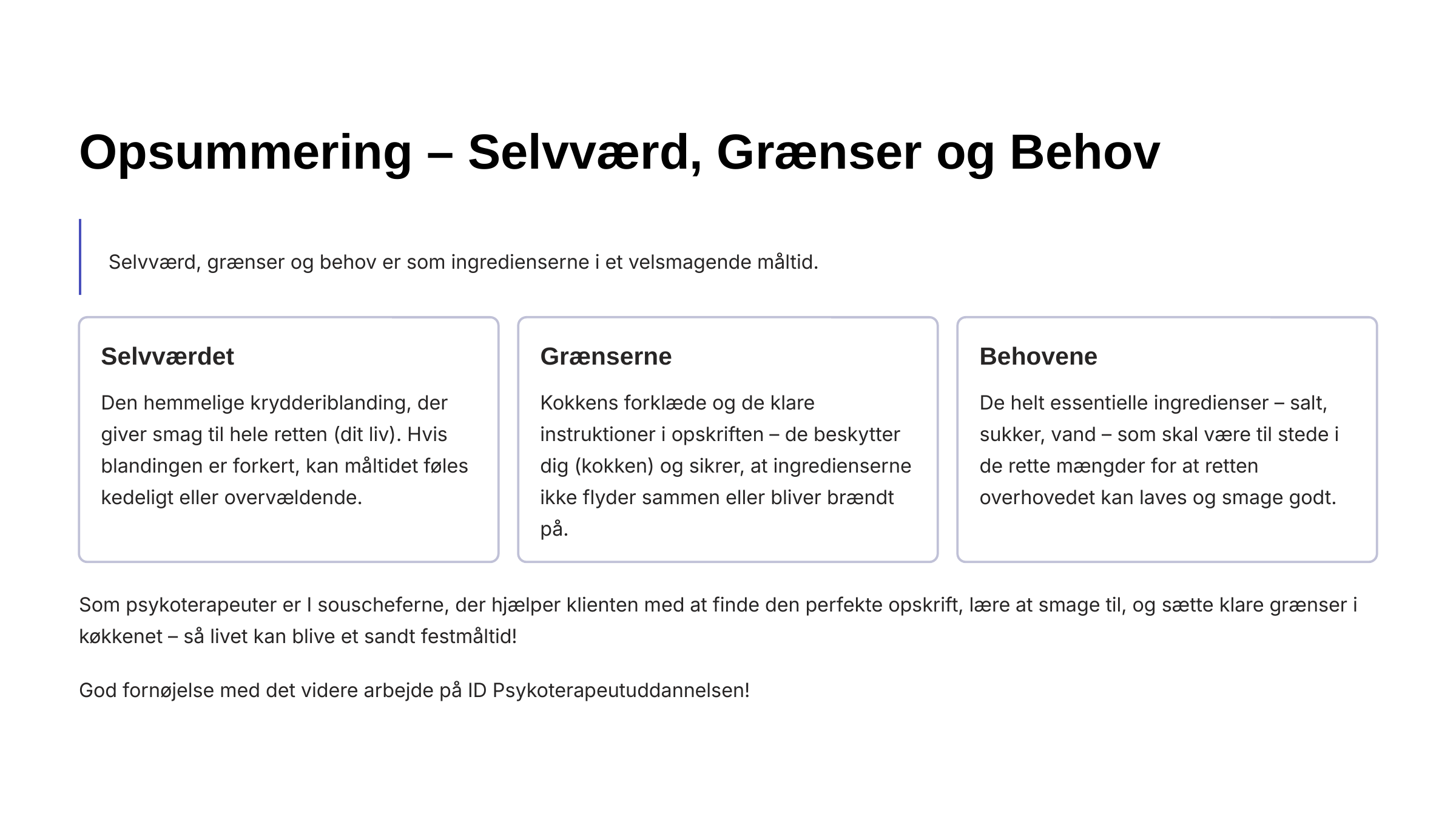

Opsummering – Selvværd, Grænser og Behov

Selvværd, grænser og behov er som ingredienserne i et velsmagende måltid.

Selvværdet
Grænserne
Behovene
Den hemmelige krydderiblanding, der giver smag til hele retten (dit liv). Hvis blandingen er forkert, kan måltidet føles kedeligt eller overvældende.
Kokkens forklæde og de klare instruktioner i opskriften – de beskytter dig (kokken) og sikrer, at ingredienserne ikke flyder sammen eller bliver brændt på.
De helt essentielle ingredienser – salt, sukker, vand – som skal være til stede i de rette mængder for at retten overhovedet kan laves og smage godt.
Som psykoterapeuter er I souscheferne, der hjælper klienten med at finde den perfekte opskrift, lære at smage til, og sætte klare grænser i køkkenet – så livet kan blive et sandt festmåltid!
God fornøjelse med det videre arbejde på ID Psykoterapeutuddannelsen!